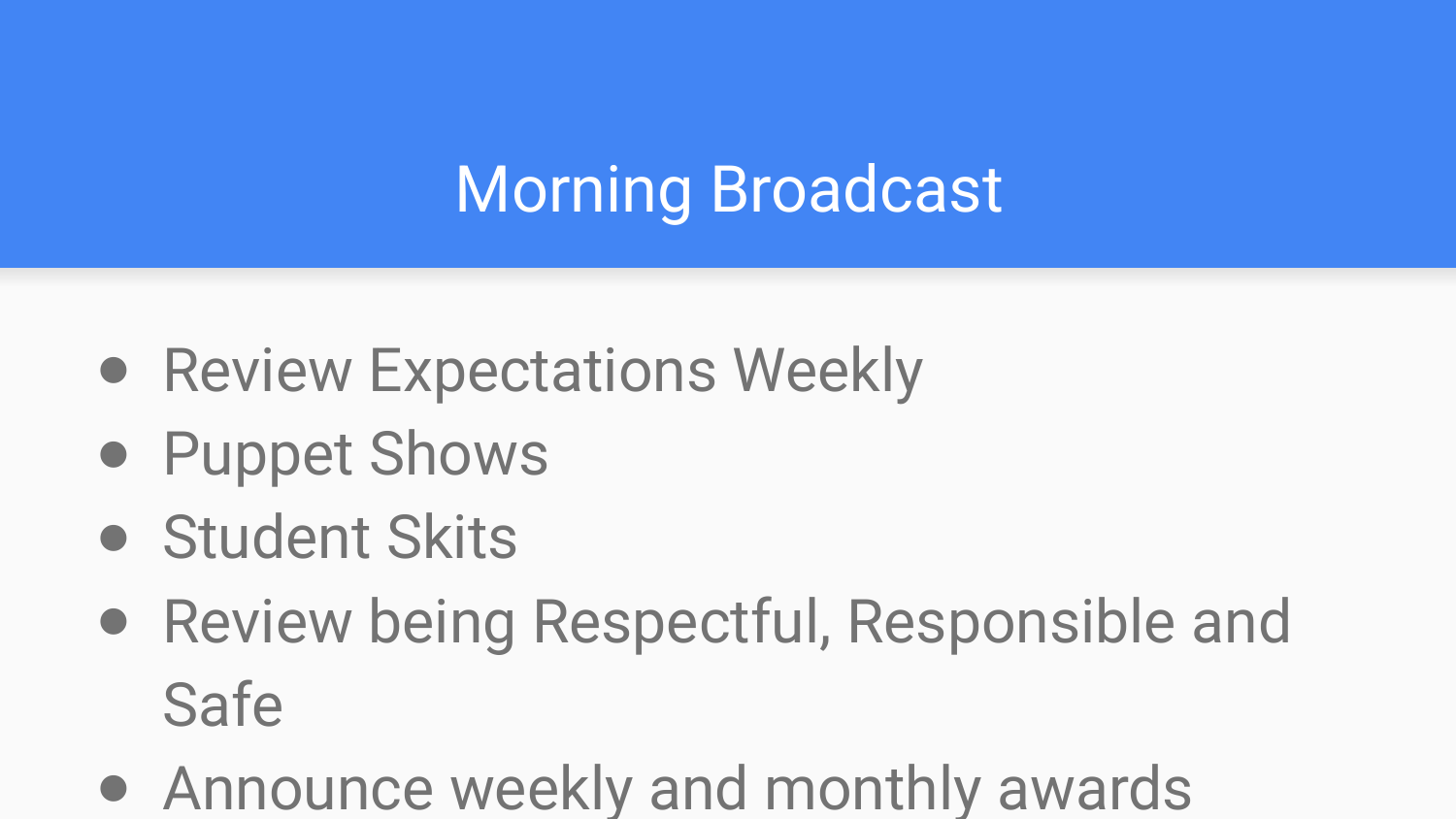

# Morning Broadcast
Review Expectations Weekly
Puppet Shows
Student Skits
Review being Respectful, Responsible and Safe
Announce weekly and monthly awards